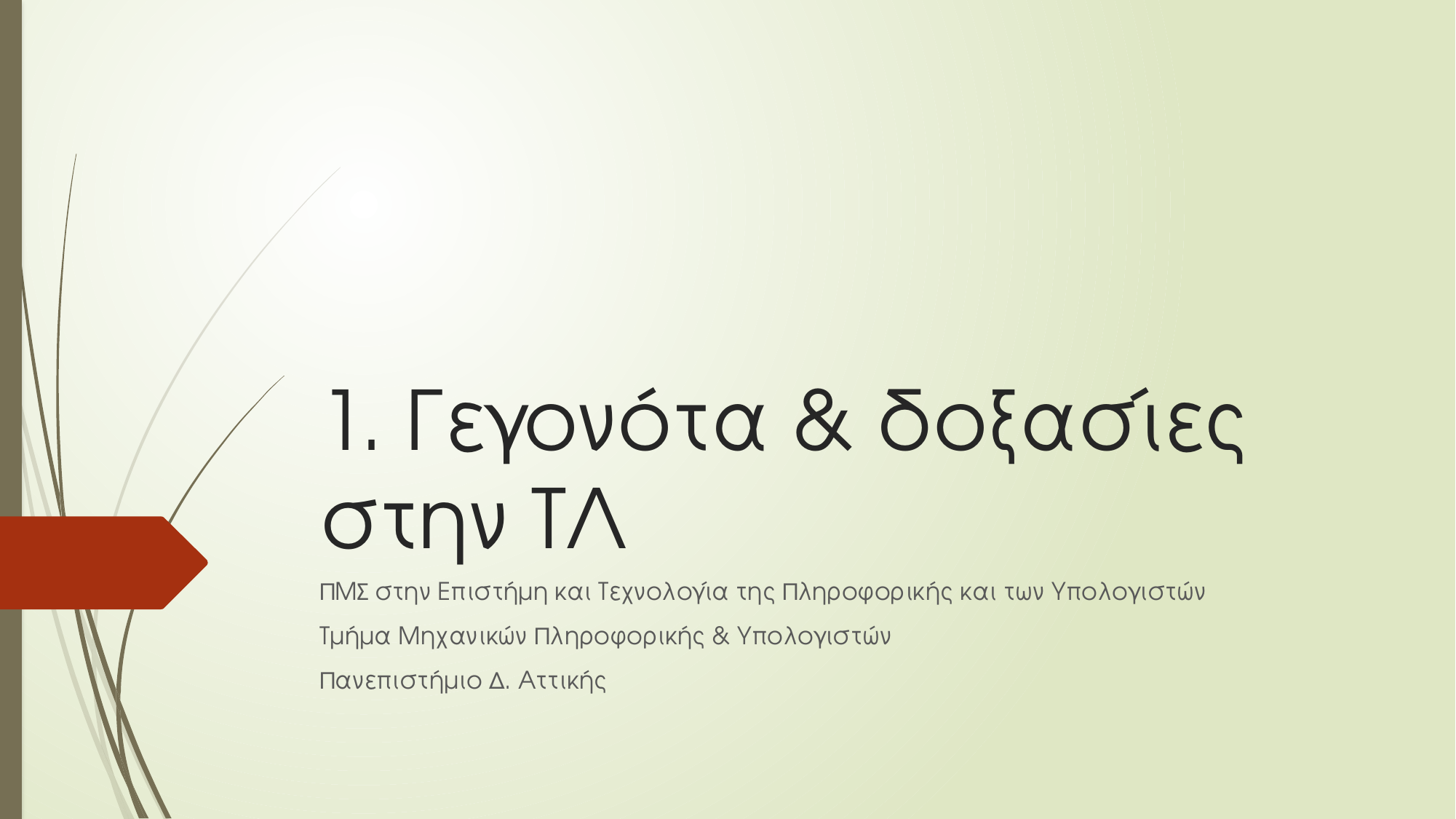

# 1. Γεγονότα & δοξασίες στην ΤΛ
ΠΜΣ στην Επιστήμη και Τεχνολογία της Πληροφορικής και των Υπολογιστών
Τμήμα Μηχανικών Πληροφορικής & Υπολογιστών
Πανεπιστήμιο Δ. Αττικής